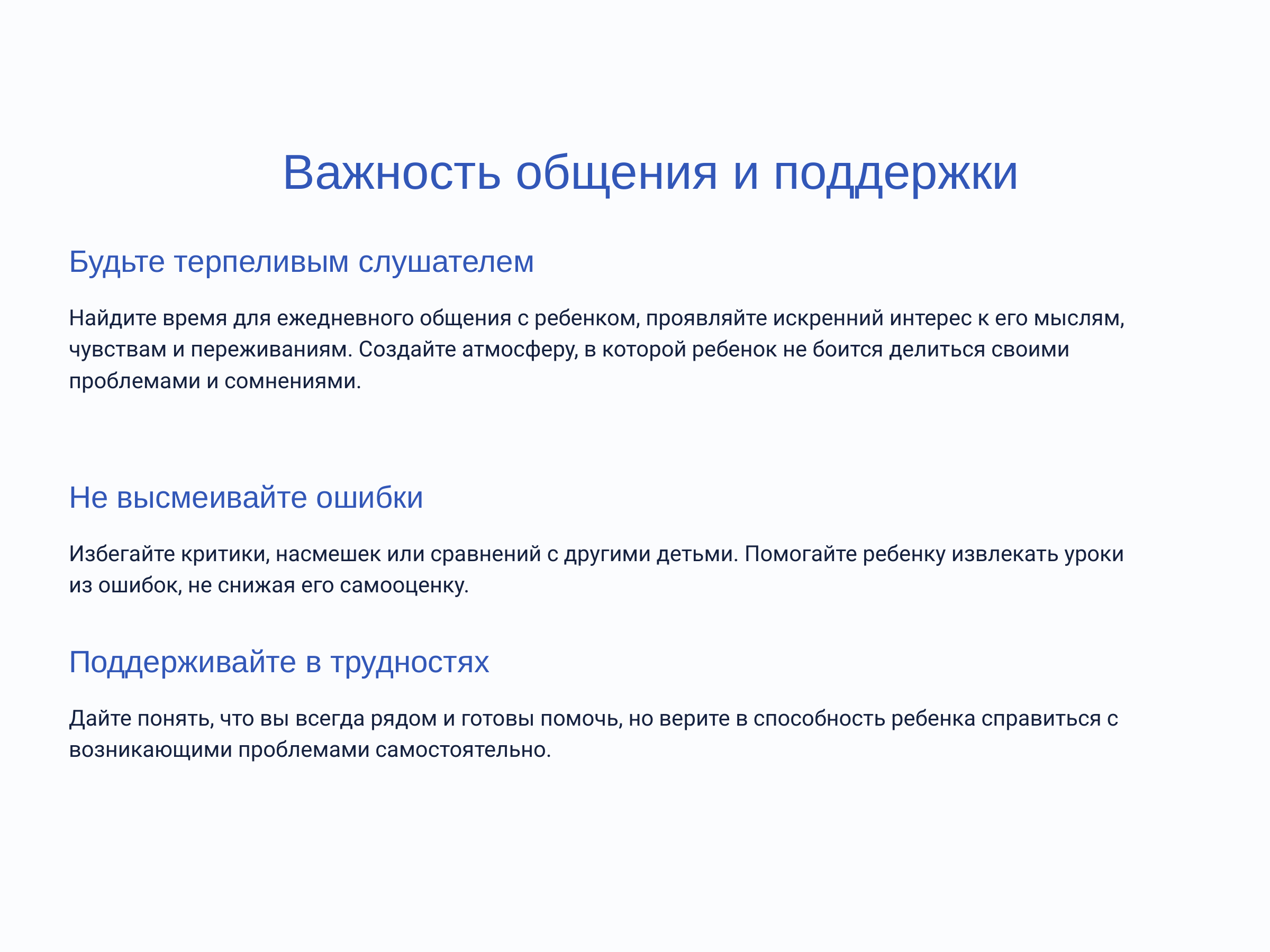

Важность общения и поддержки
Будьте терпеливым слушателем
Найдите время для ежедневного общения с ребенком, проявляйте искренний интерес к его мыслям, чувствам и переживаниям. Создайте атмосферу, в которой ребенок не боится делиться своими проблемами и сомнениями.
Не высмеивайте ошибки
Избегайте критики, насмешек или сравнений с другими детьми. Помогайте ребенку извлекать уроки из ошибок, не снижая его самооценку.
Поддерживайте в трудностях
Дайте понять, что вы всегда рядом и готовы помочь, но верите в способность ребенка справиться с возникающими проблемами самостоятельно.